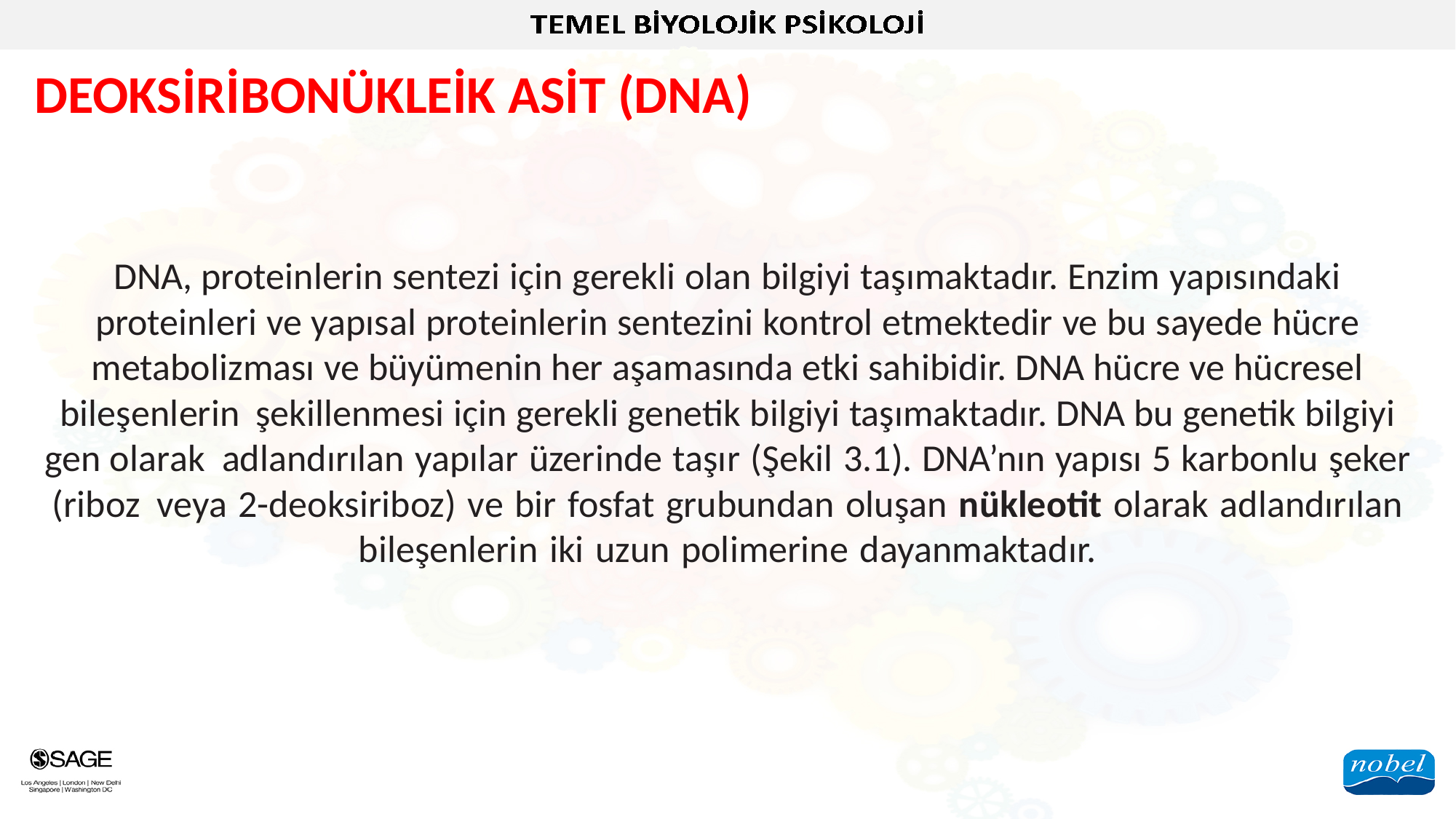

DEOKSİRİBONÜKLEİK ASİT (DNA)
DNA, proteinlerin sentezi için gerekli olan bilgiyi taşımaktadır. Enzim yapısındaki proteinleri ve yapısal proteinlerin sentezini kontrol etmektedir ve bu sayede hücre metabolizması ve büyümenin her aşamasında etki sahibidir. DNA hücre ve hücresel bileşenlerin şekillenmesi için gerekli genetik bilgiyi taşımaktadır. DNA bu genetik bilgiyi gen olarak adlandırılan yapılar üzerinde taşır (Şekil 3.1). DNA’nın yapısı 5 karbonlu şeker (riboz veya 2-deoksiriboz) ve bir fosfat grubundan oluşan nükleotit olarak adlandırılan bileşenlerin iki uzun polimerine dayanmaktadır.